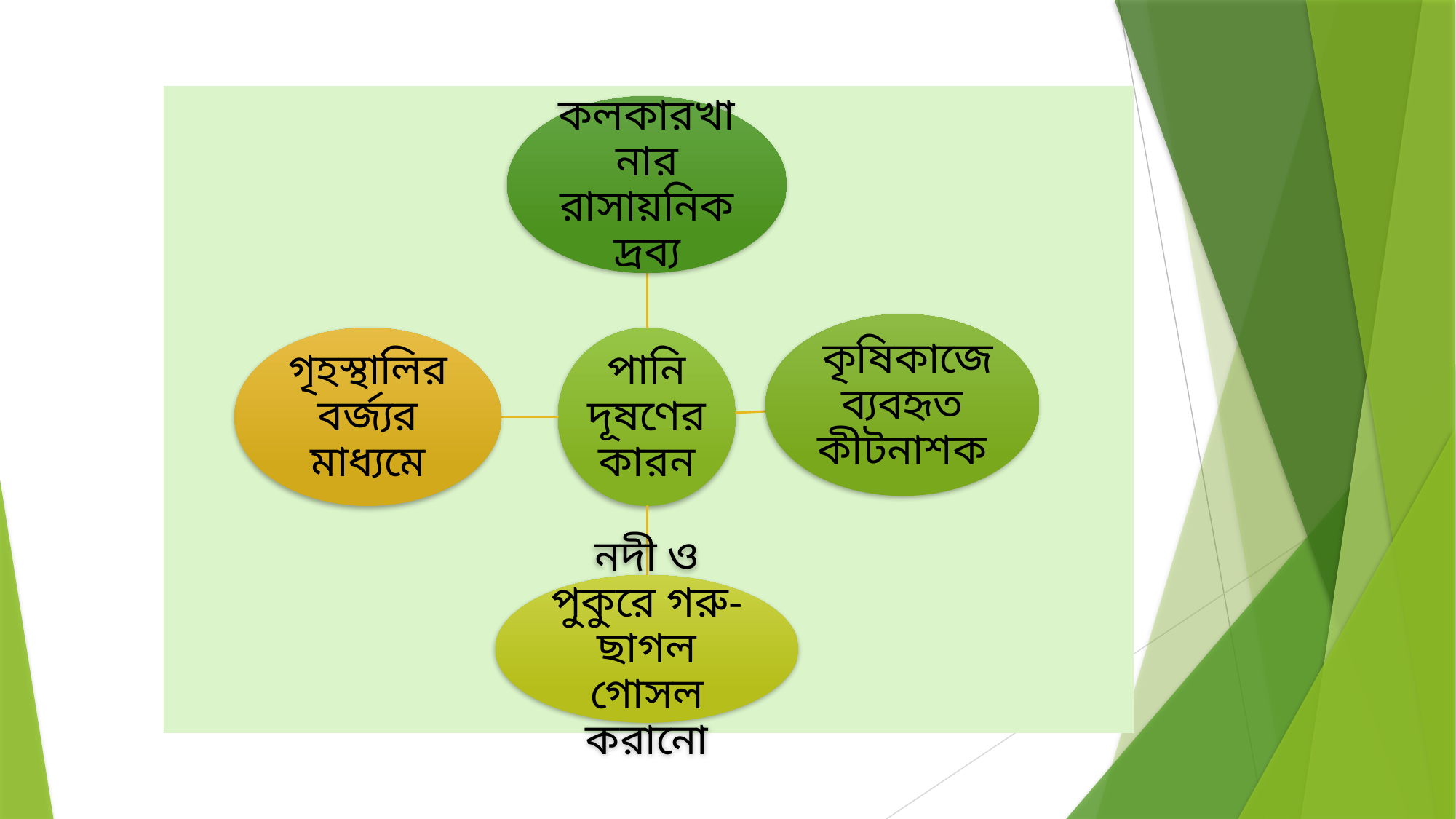

পানি দূষণের কারন

কলকারখানার রাসায়নিক দ্রব্য

 কৃষিকাজে ব্যবহৃত কীটনাশক

নদী ও পুকুরে গরু-ছাগল গোসল করানো

গৃহস্থালির বর্জ্যর মাধ্যমে